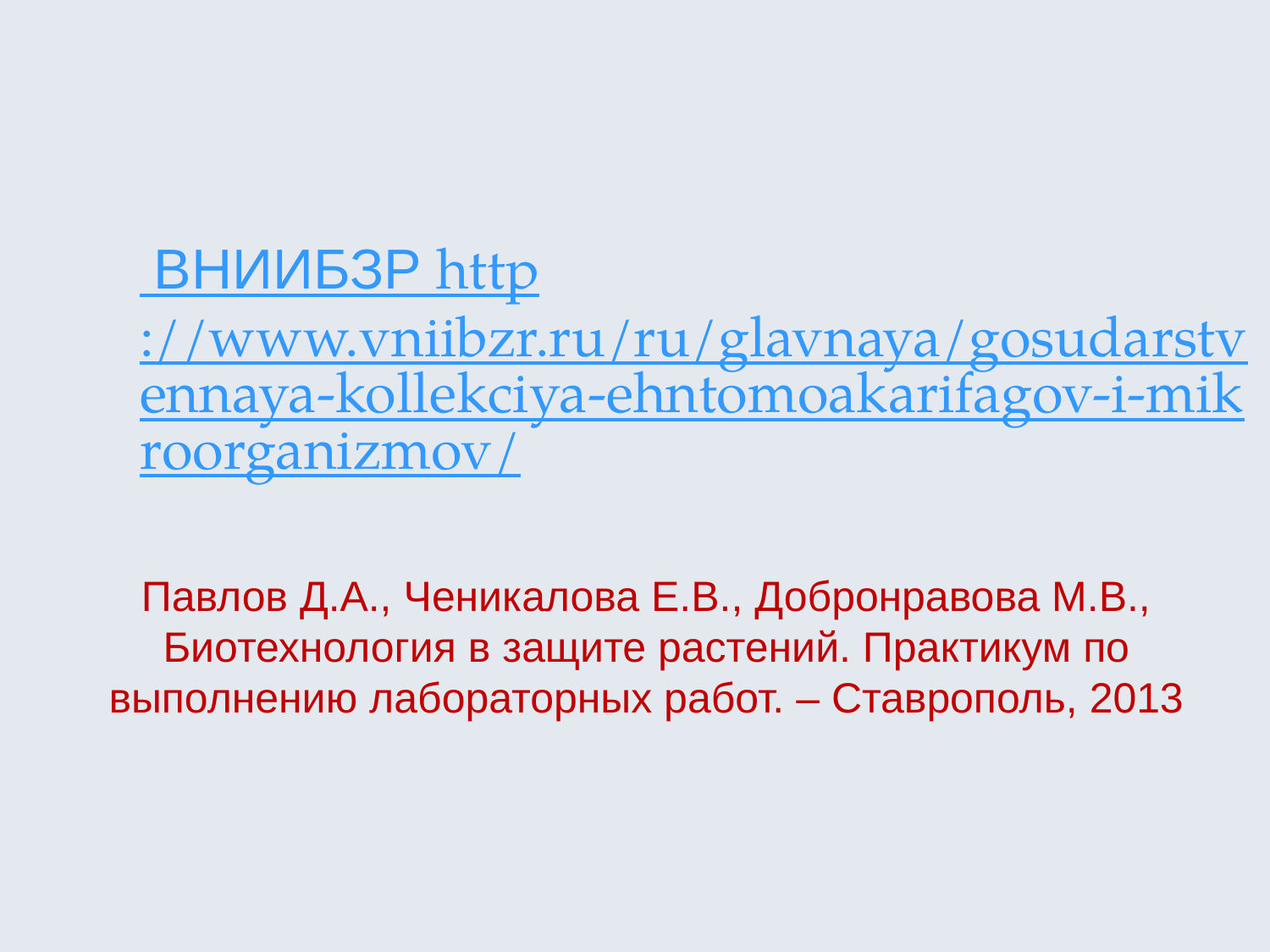

ВНИИБЗР http://www.vniibzr.ru/ru/glavnaya/gosudarstvennaya-kollekciya-ehntomoakarifagov-i-mikroorganizmov/
# Павлов Д.А., Ченикалова Е.В., Добронравова М.В., Биотехнология в защите растений. Практикум по выполнению лабораторных работ. – Ставрополь, 2013